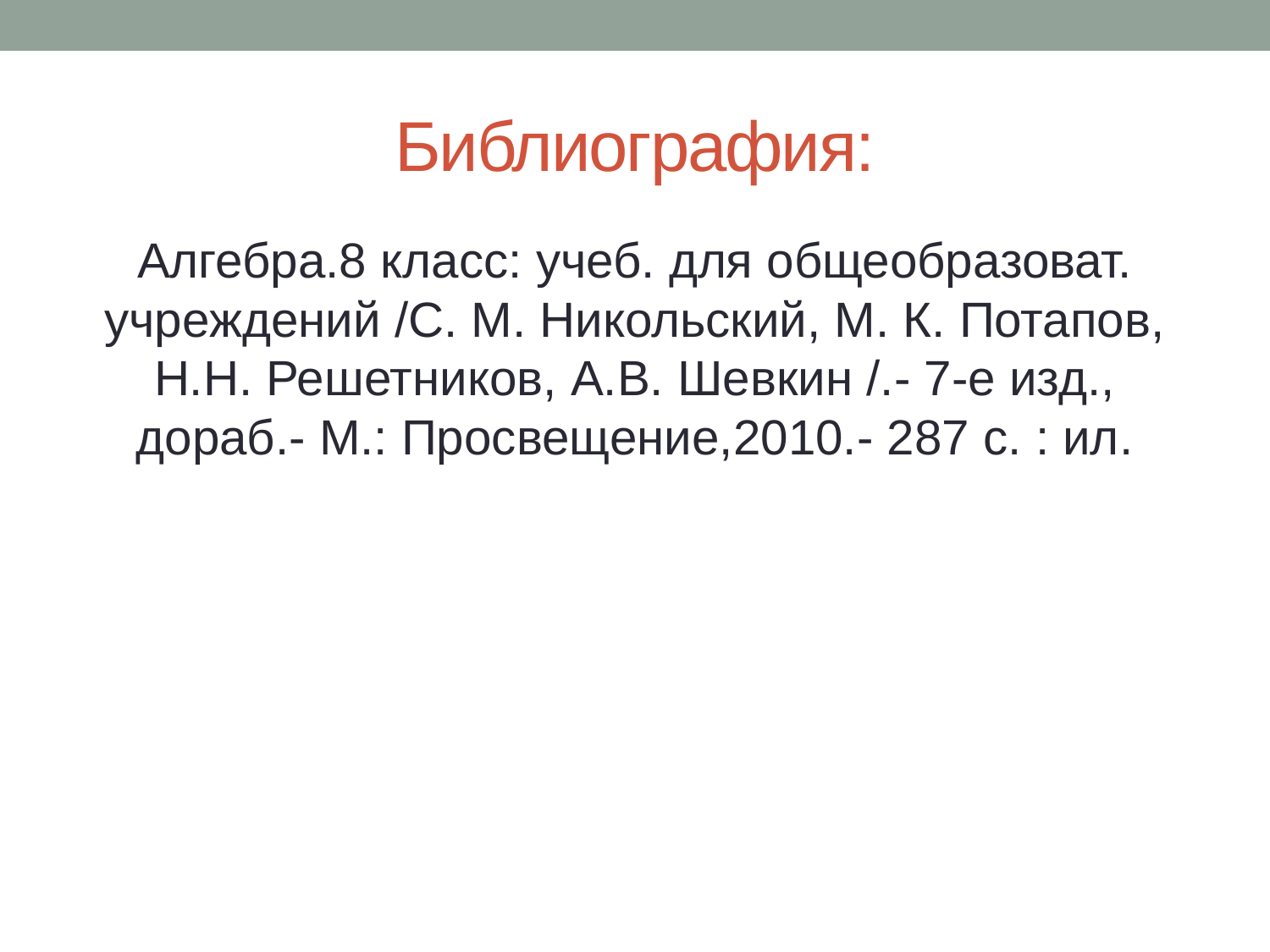

# Библиография:
Алгебра.8 класс: учеб. для общеобразоват. учреждений /С. М. Никольский, М. К. Потапов, Н.Н. Решетников, А.В. Шевкин /.- 7-е изд., дораб.- М.: Просвещение,2010.- 287 с. : ил.